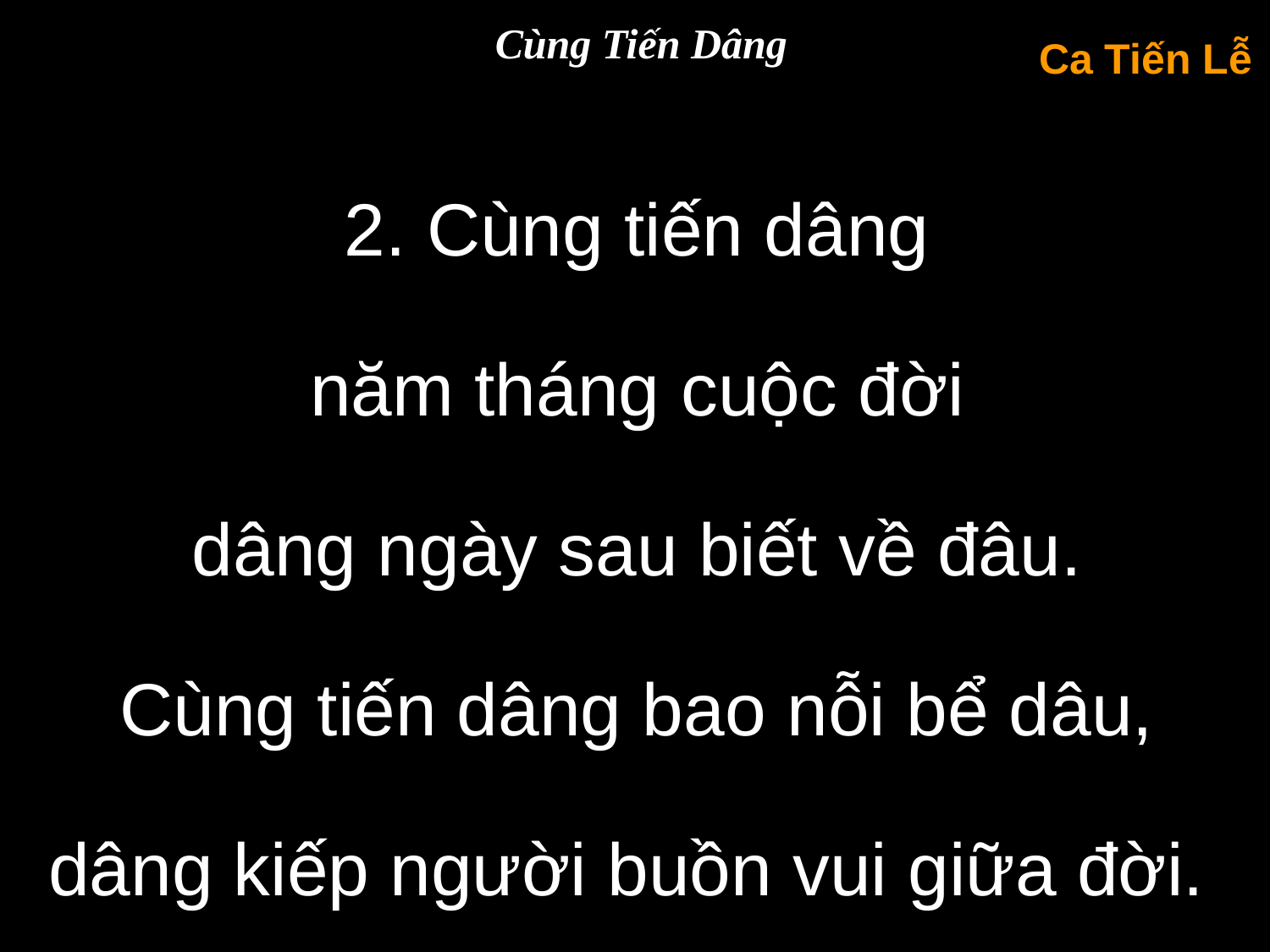

Cùng Tiến Dâng
Ca Tiến Lễ
2. Cùng tiến dâng
năm tháng cuộc đời
dâng ngày sau biết về đâu.
Cùng tiến dâng bao nỗi bể dâu,
dâng kiếp người buồn vui giữa đời.